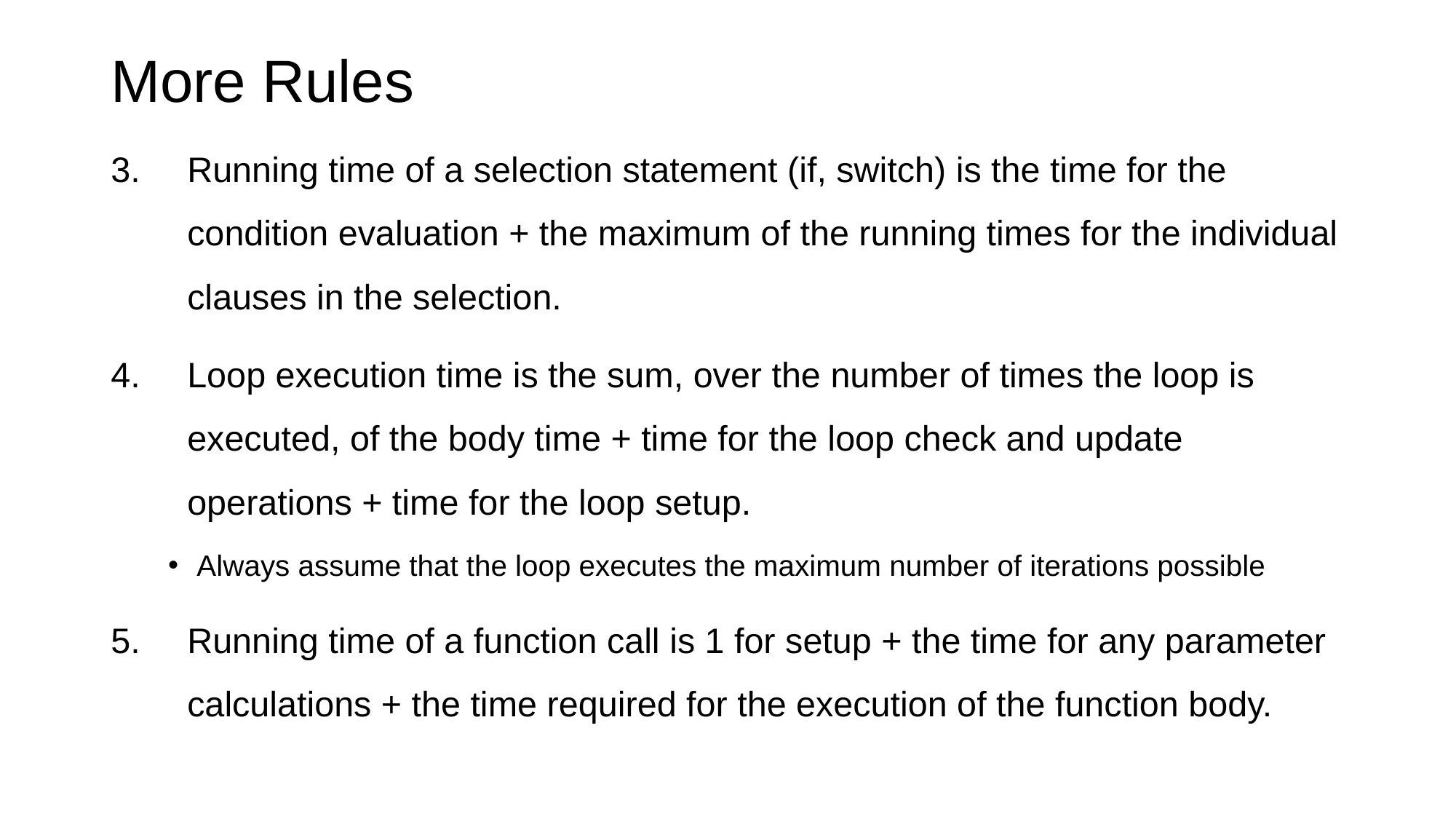

# More Rules
Running time of a selection statement (if, switch) is the time for the condition evaluation + the maximum of the running times for the individual clauses in the selection.
Loop execution time is the sum, over the number of times the loop is executed, of the body time + time for the loop check and update operations + time for the loop setup.
Always assume that the loop executes the maximum number of iterations possible
Running time of a function call is 1 for setup + the time for any parameter calculations + the time required for the execution of the function body.